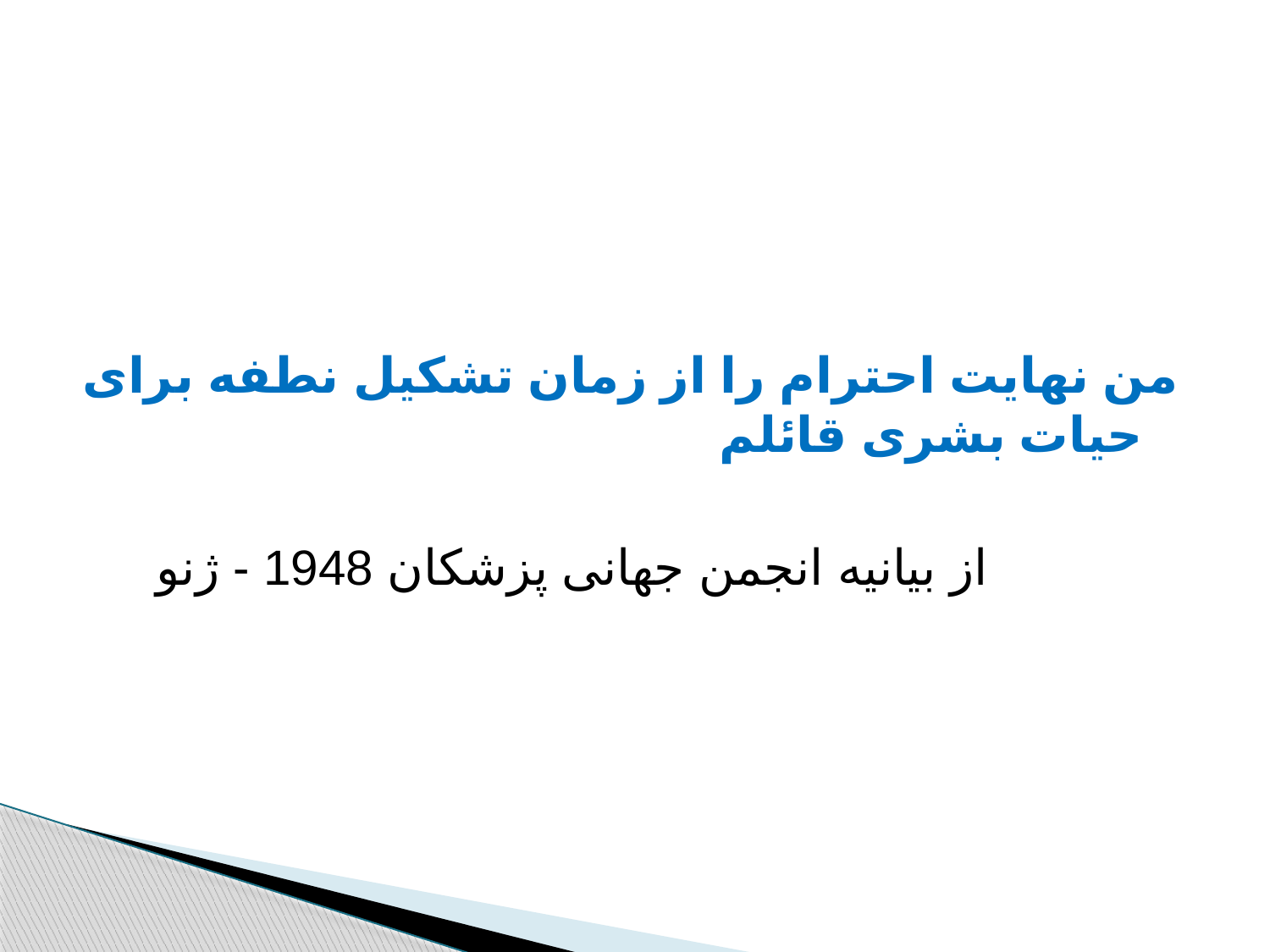

#

من نهايت احترام را از زمان تشكيل نطفه برای حيات بشری قائلم

        از بيانيه انجمن جهانی پزشكان 1948 - ژنو